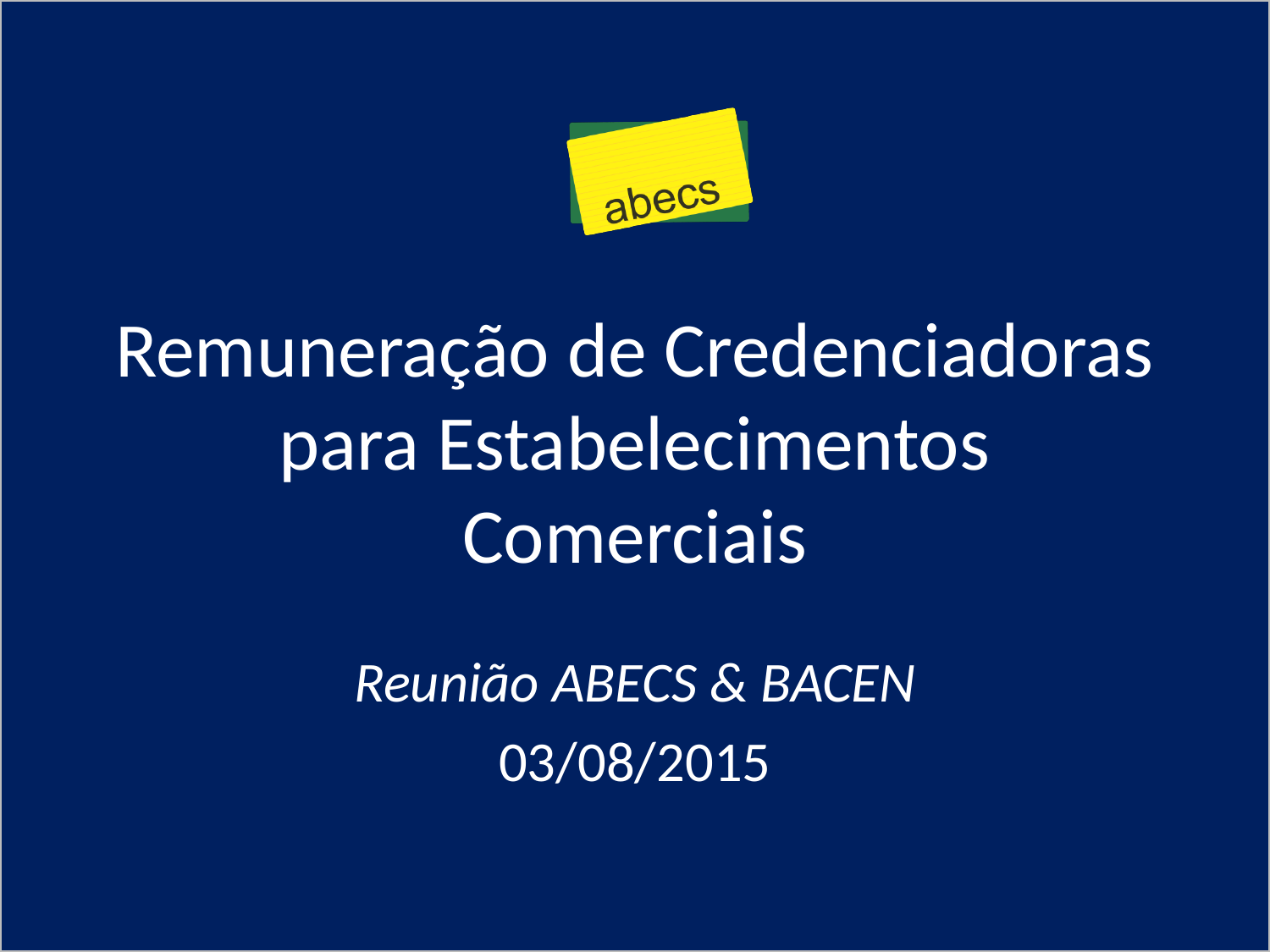

# Remuneração de Credenciadoras para Estabelecimentos Comerciais
Reunião ABECS & BACEN
03/08/2015